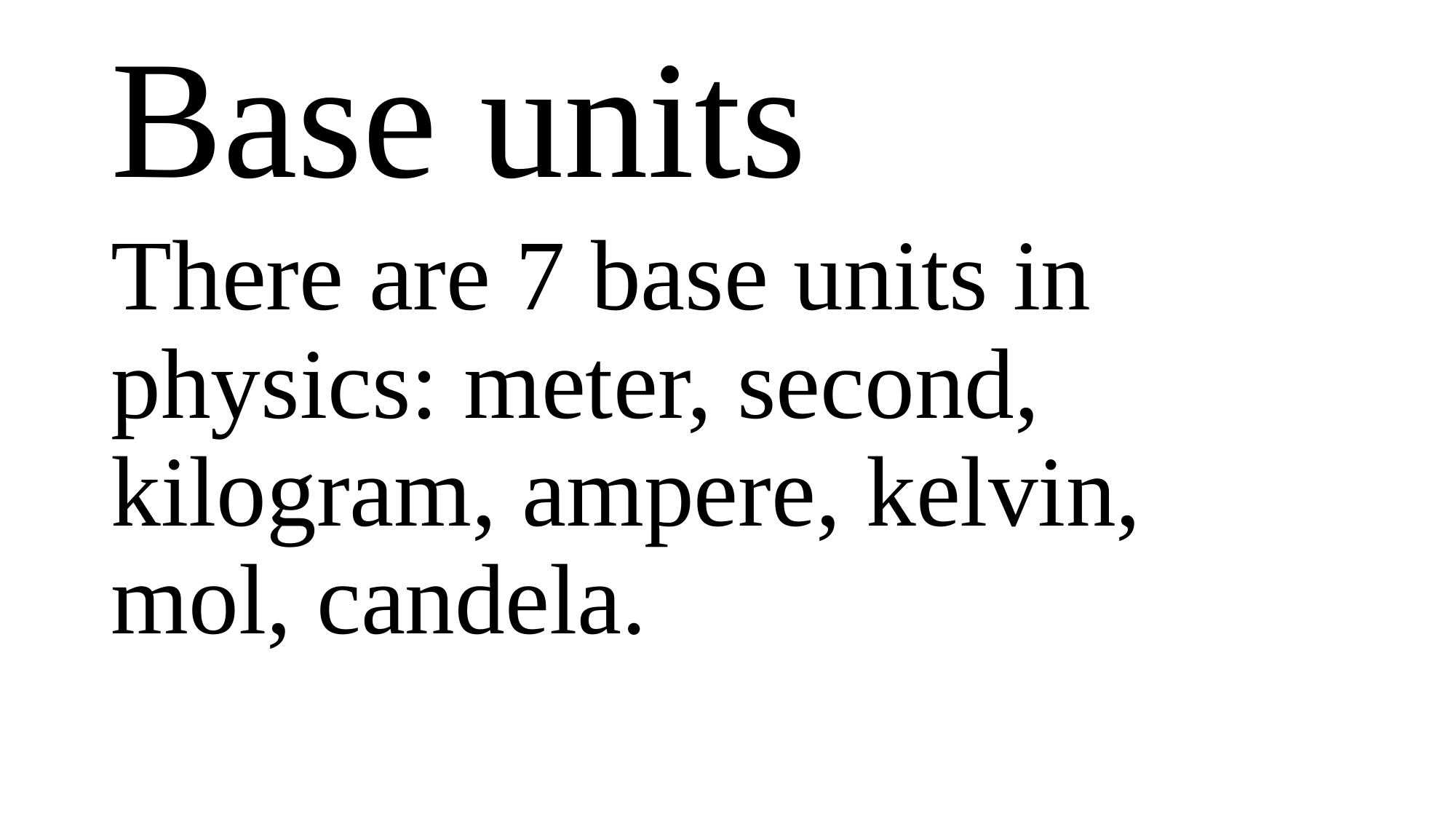

# Base units
There are 7 base units in physics: meter, second, kilogram, ampere, kelvin, mol, candela.